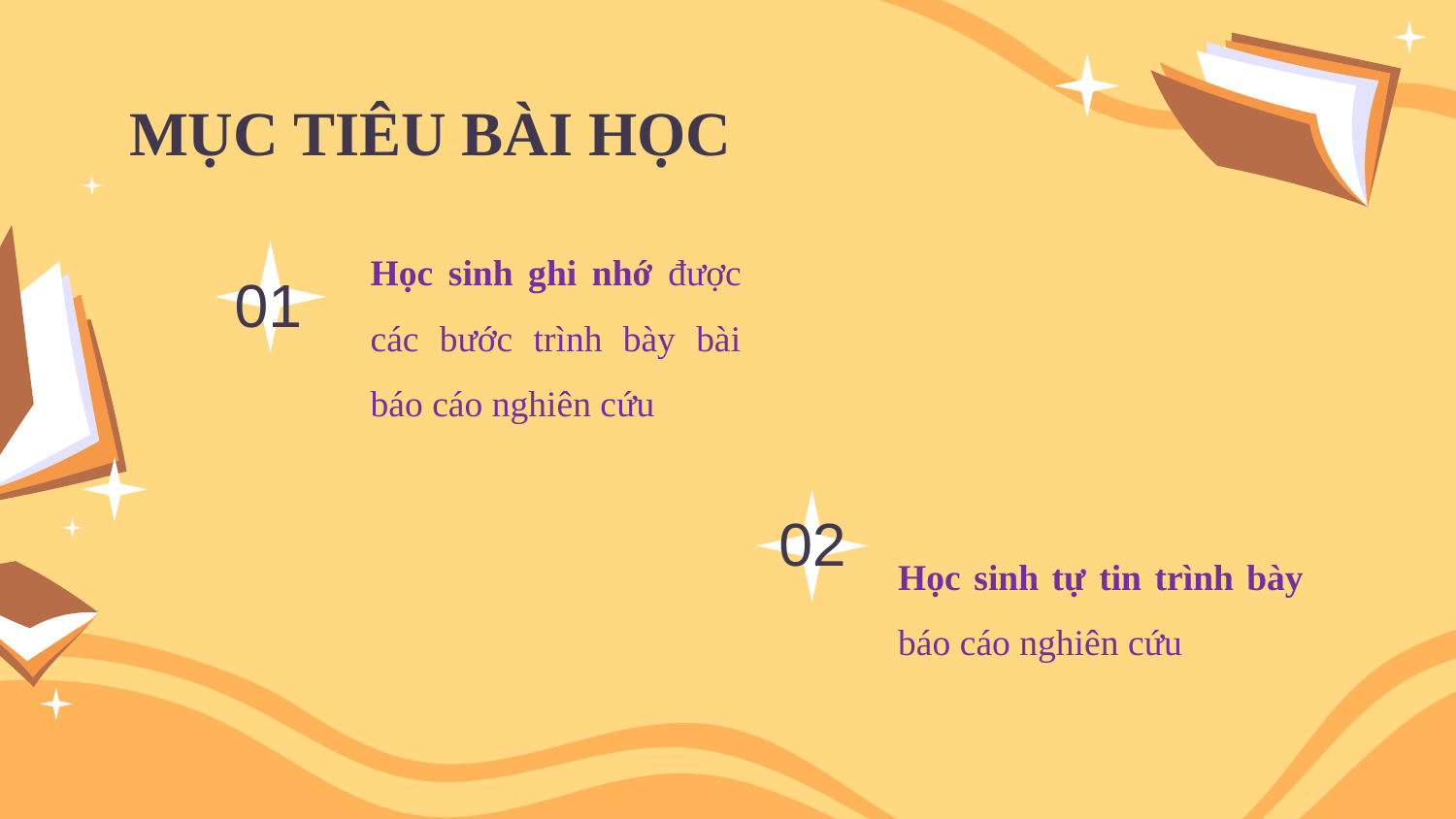

MỤC TIÊU BÀI HỌC
Học sinh ghi nhớ được các bước trình bày bài báo cáo nghiên cứu

01

02
Học sinh tự tin trình bày báo cáo nghiên cứu